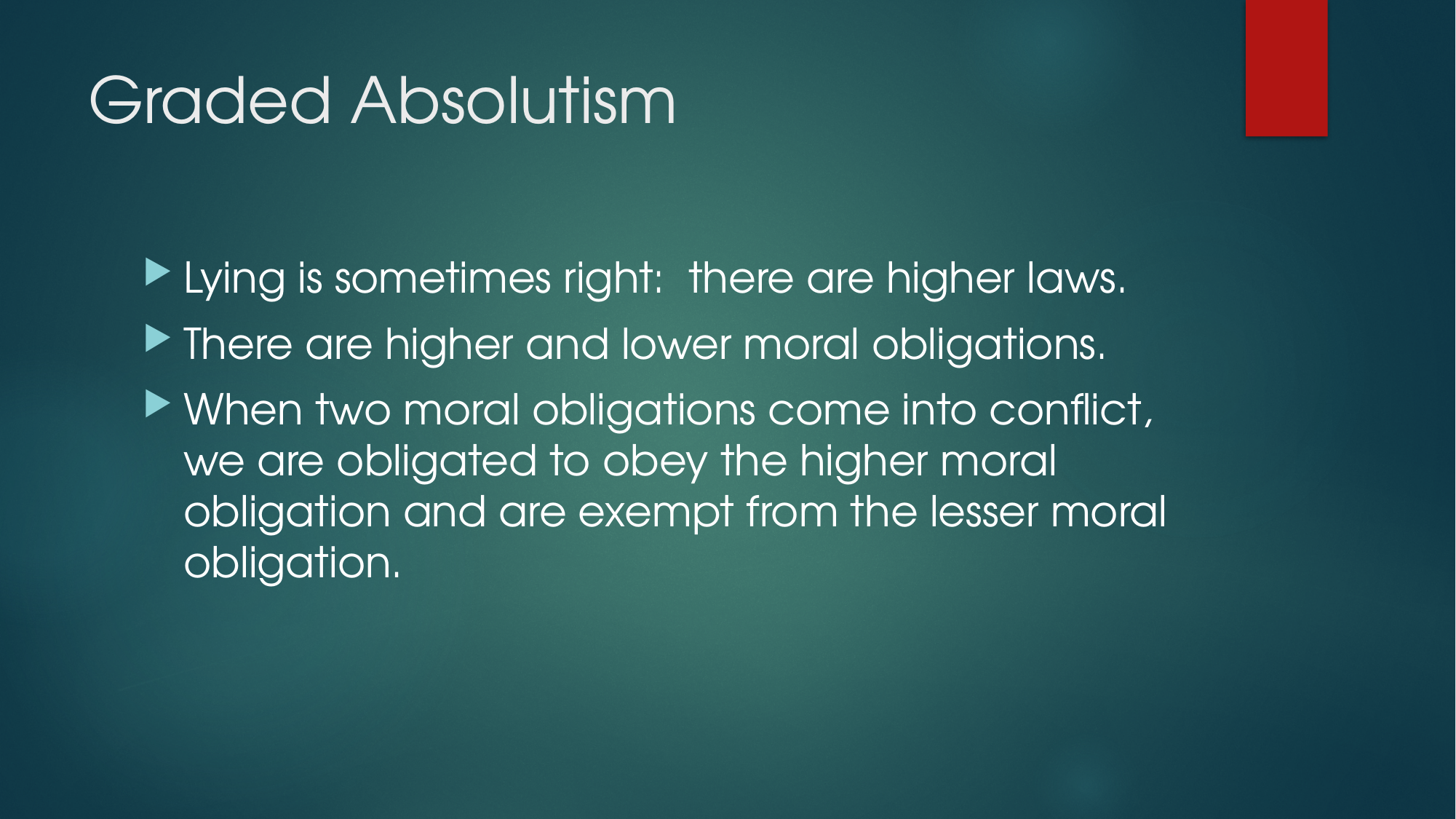

# Graded Absolutism
Lying is sometimes right:  there are higher laws.
There are higher and lower moral obligations.
When two moral obligations come into conflict, we are obligated to obey the higher moral obligation and are exempt from the lesser moral obligation.